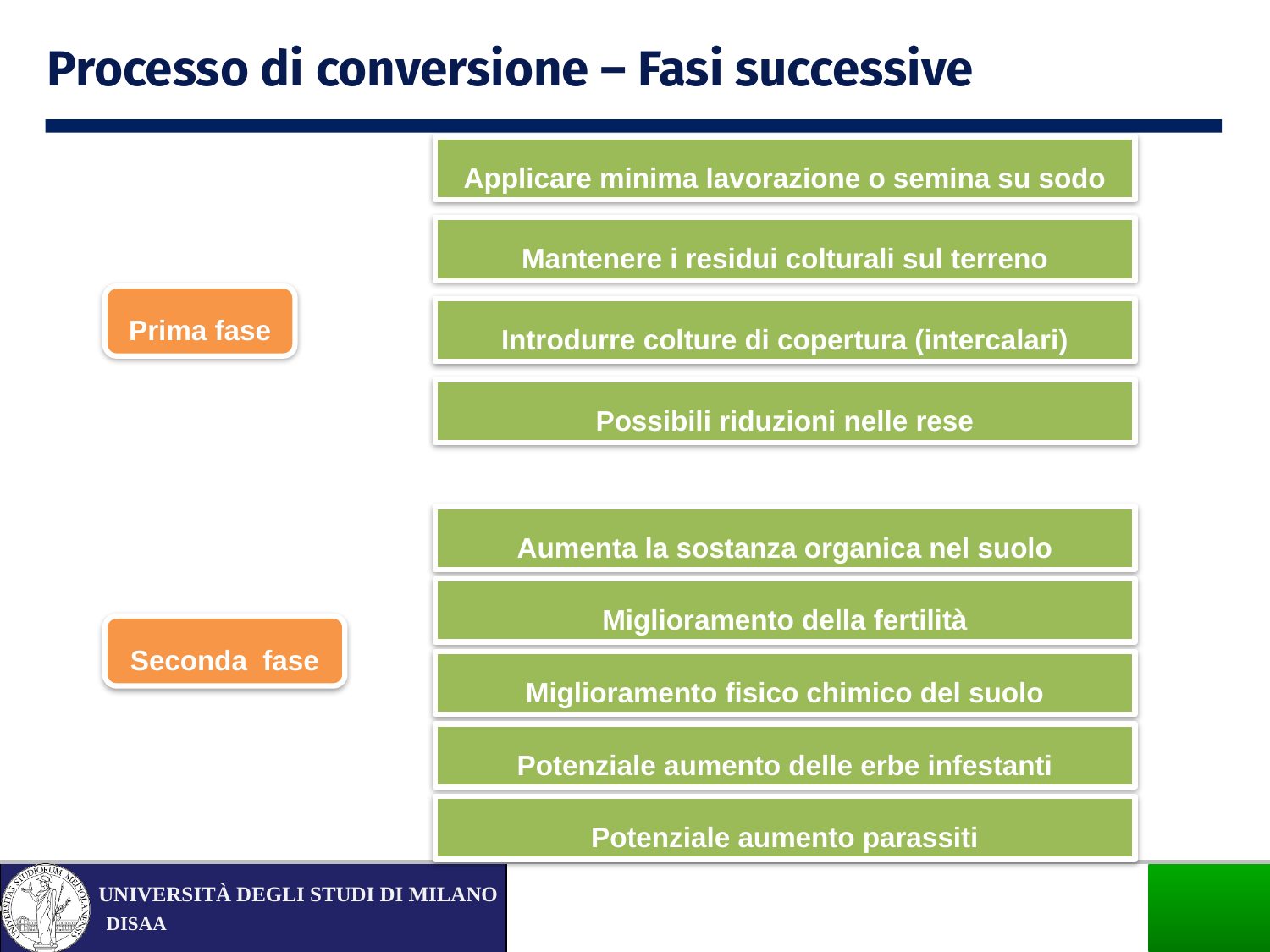

Processo di conversione – Fasi successive
Applicare minima lavorazione o semina su sodo
Mantenere i residui colturali sul terreno
Prima fase
Introdurre colture di copertura (intercalari)
Possibili riduzioni nelle rese
Aumenta la sostanza organica nel suolo
Miglioramento della fertilità
Seconda  fase
Miglioramento fisico chimico del suolo
Potenziale aumento delle erbe infestanti
Potenziale aumento parassiti